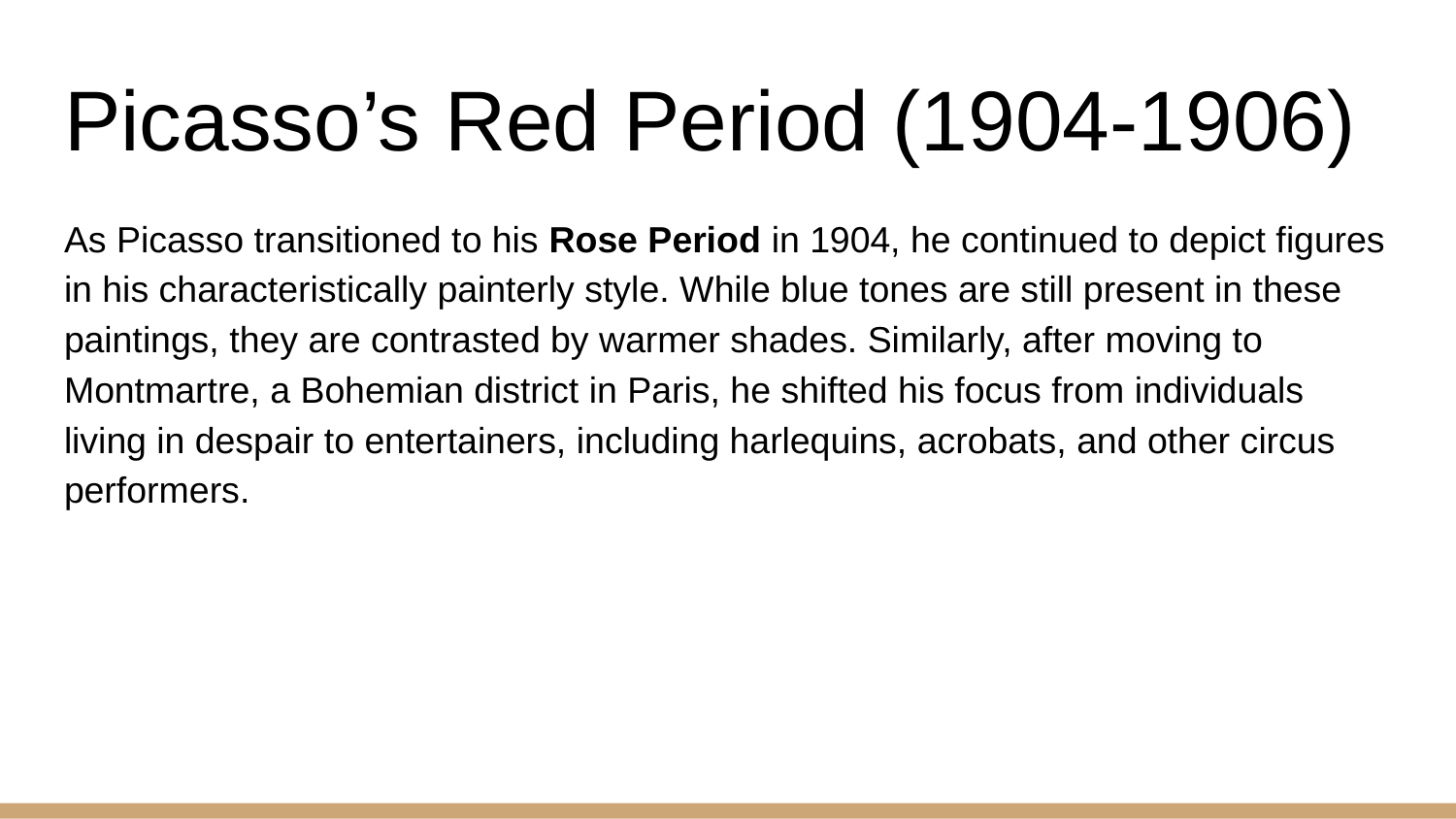

# Picasso’s Red Period (1904-1906)
As Picasso transitioned to his Rose Period in 1904, he continued to depict figures in his characteristically painterly style. While blue tones are still present in these paintings, they are contrasted by warmer shades. Similarly, after moving to Montmartre, a Bohemian district in Paris, he shifted his focus from individuals living in despair to entertainers, including harlequins, acrobats, and other circus performers.